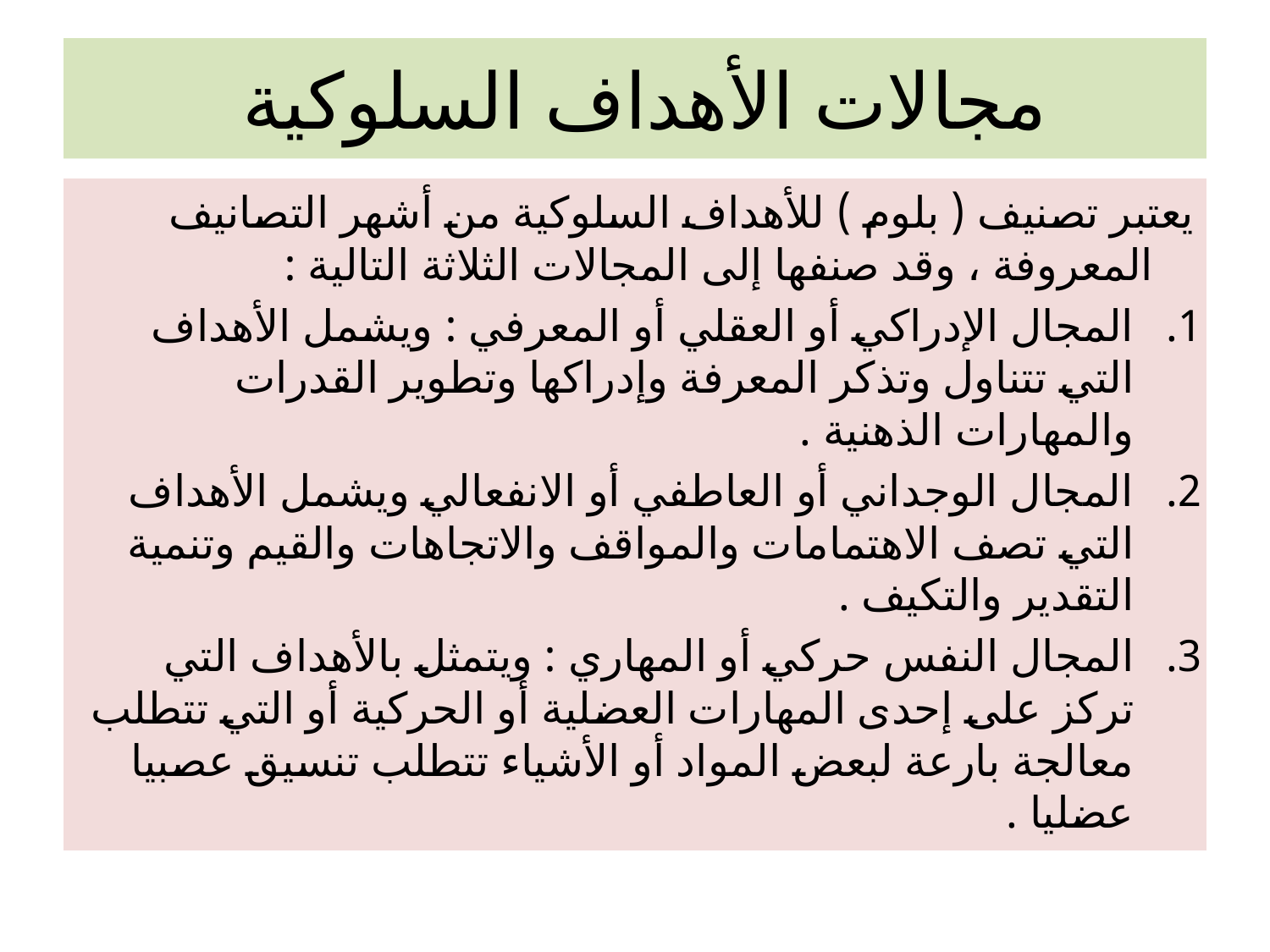

# مجالات الأهداف السلوكية
يعتبر تصنيف ( بلوم ) للأهداف السلوكية من أشهر التصانيف المعروفة ، وقد صنفها إلى المجالات الثلاثة التالية :
المجال الإدراكي أو العقلي أو المعرفي : ويشمل الأهداف التي تتناول وتذكر المعرفة وإدراكها وتطوير القدرات والمهارات الذهنية .
المجال الوجداني أو العاطفي أو الانفعالي ويشمل الأهداف التي تصف الاهتمامات والمواقف والاتجاهات والقيم وتنمية التقدير والتكيف .
المجال النفس حركي أو المهاري : ويتمثل بالأهداف التي تركز على إحدى المهارات العضلية أو الحركية أو التي تتطلب معالجة بارعة لبعض المواد أو الأشياء تتطلب تنسيق عصبيا عضليا .